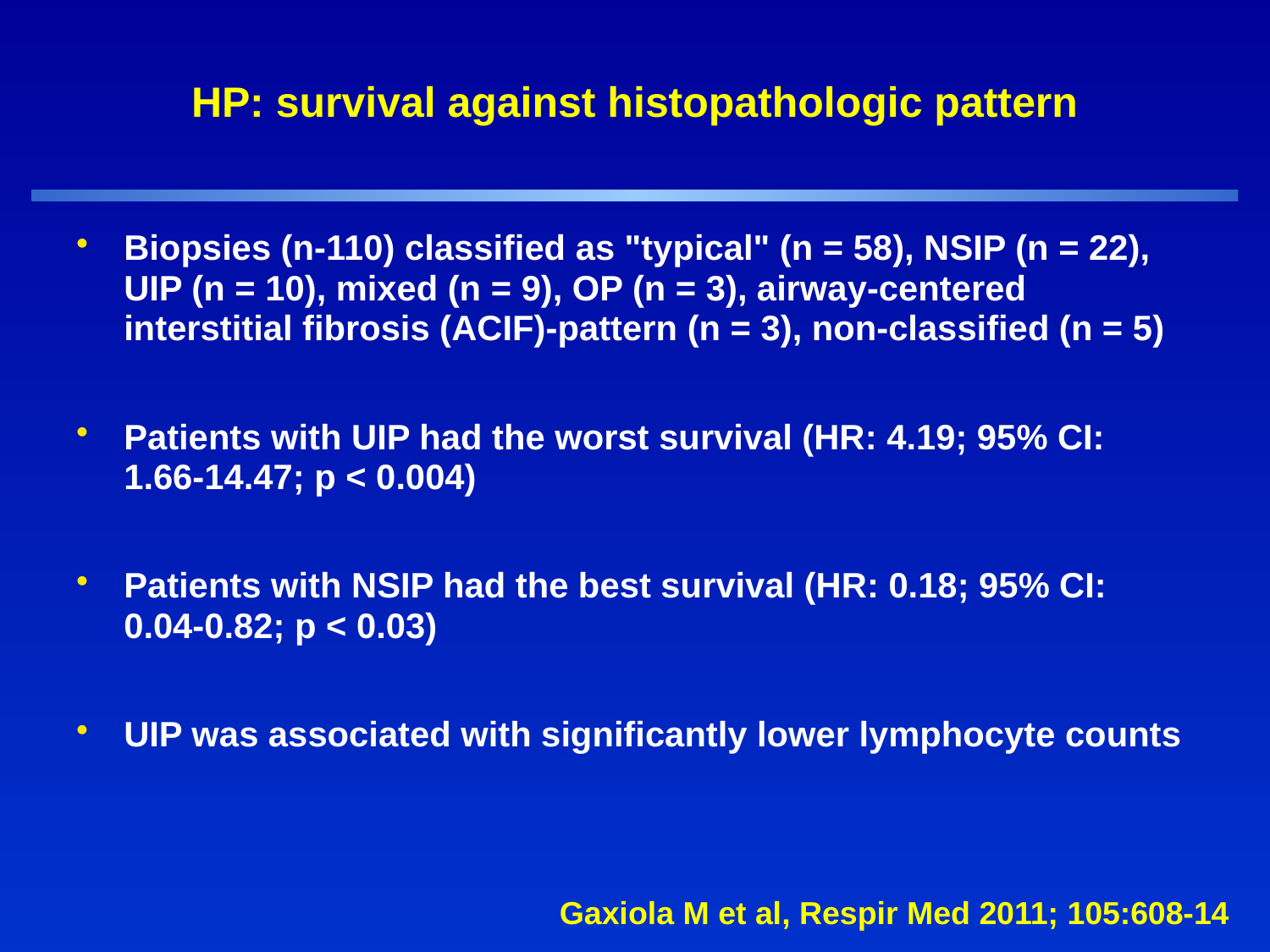

# HP: survival against histopathologic pattern
Biopsies (n-110) classified as "typical" (n = 58), NSIP (n = 22), UIP (n = 10), mixed (n = 9), OP (n = 3), airway-centered interstitial fibrosis (ACIF)-pattern (n = 3), non-classified (n = 5)

Patients with UIP had the worst survival (HR: 4.19; 95% CI: 1.66-14.47; p < 0.004)

Patients with NSIP had the best survival (HR: 0.18; 95% CI: 0.04-0.82; p < 0.03)

UIP was associated with significantly lower lymphocyte counts
Gaxiola M et al, Respir Med 2011; 105:608-14